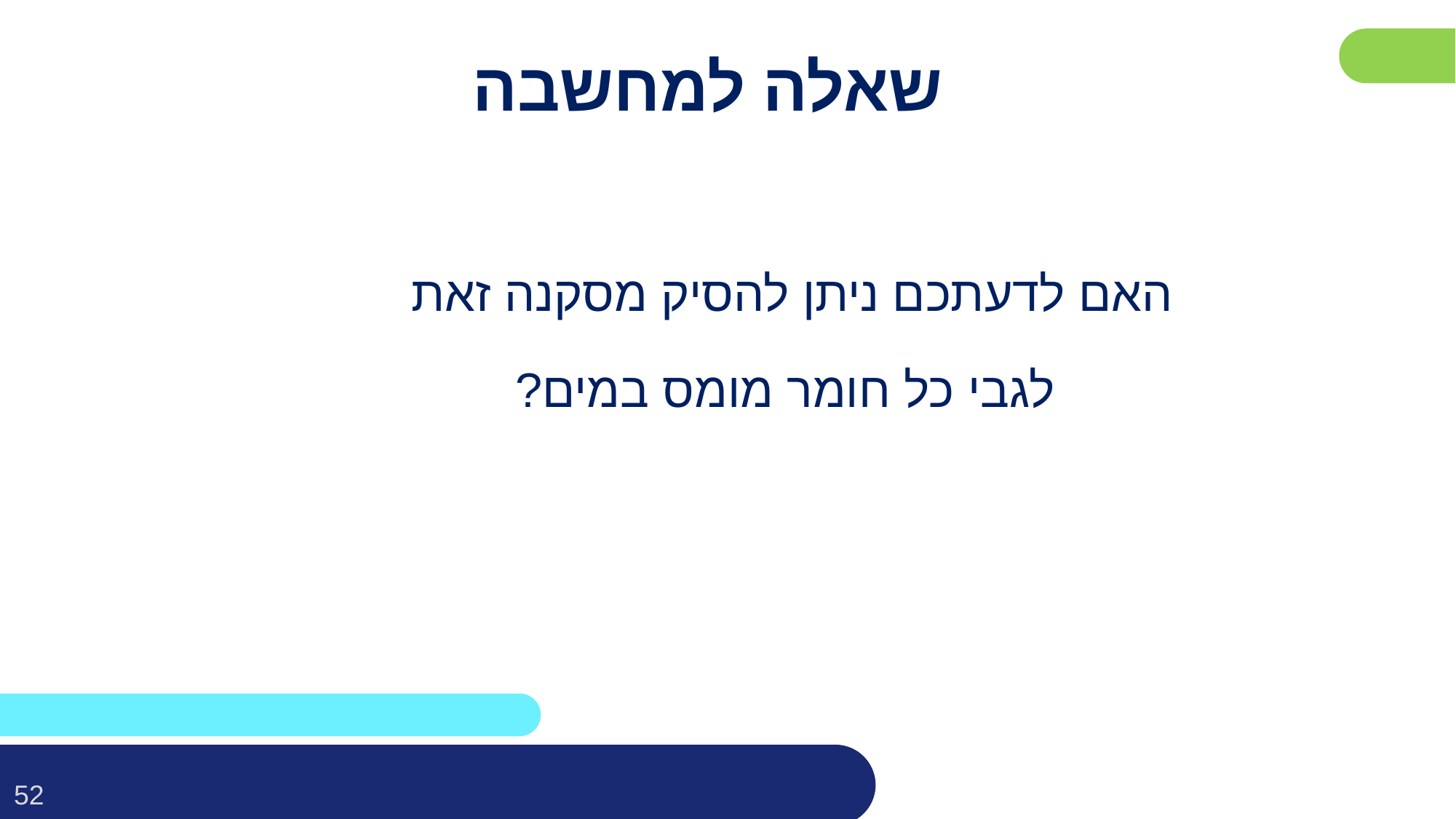

# שאלה למחשבה
האם לדעתכם ניתן להסיק מסקנה זאת
לגבי כל חומר מומס במים?